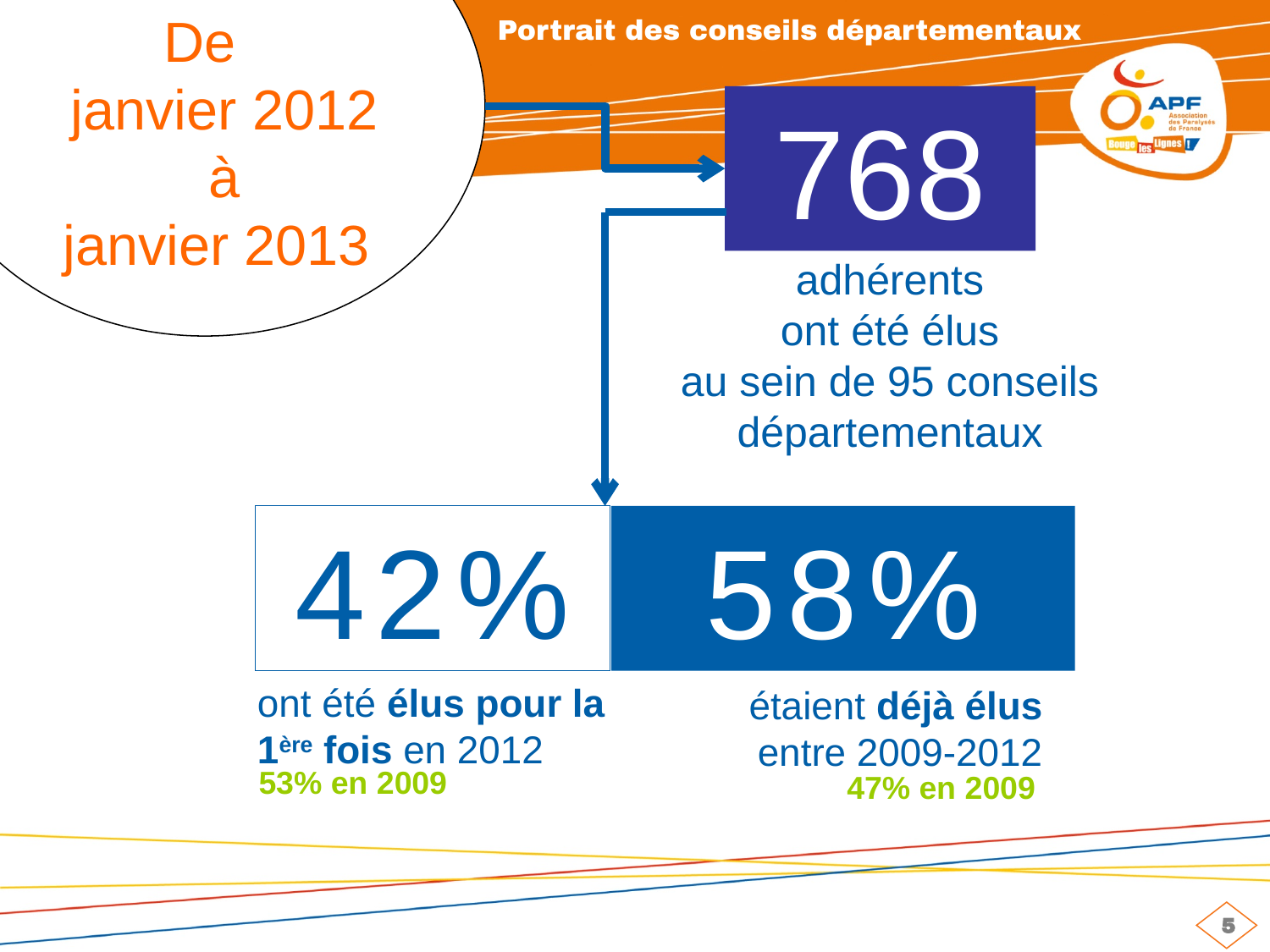

De
janvier 2012
à
janvier 2013
Portrait des conseils départementaux
768

adhérents
ont été élus
au sein de 95 conseils départementaux
42%
58%
ont été élus pour la 1ère fois en 2012
étaient déjà élus entre 2009-2012
53% en 2009
47% en 2009
5